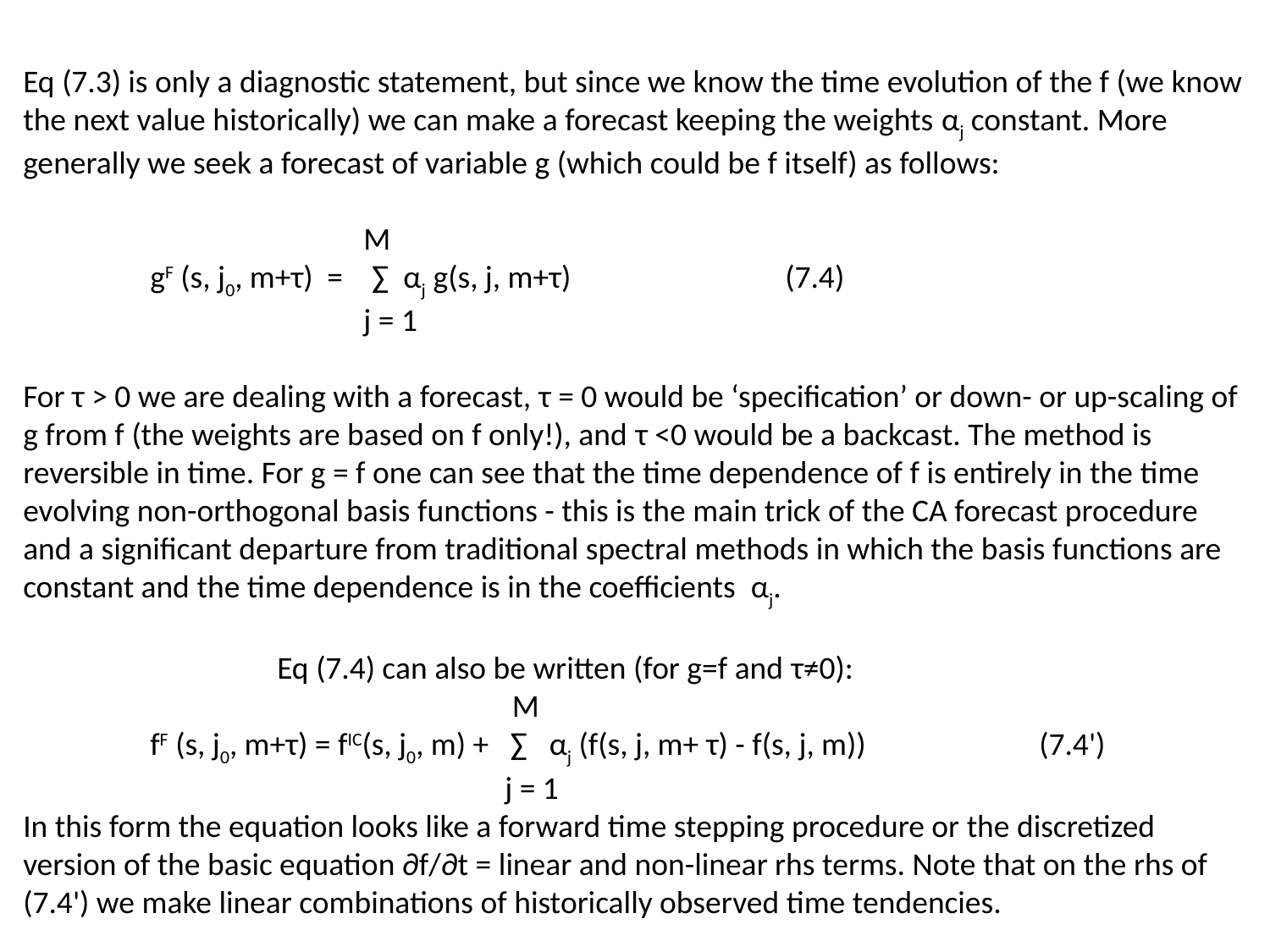

Eq (7.3) is only a diagnostic statement, but since we know the time evolution of the f (we know the next value historically) we can make a forecast keeping the weights αj constant. More generally we seek a forecast of variable g (which could be f itself) as follows:

		            M
	gF (s, j0, m+τ)  =    ∑  αj g(s, j, m+τ) 		(7.4)
		            j = 1

For τ > 0 we are dealing with a forecast, τ = 0 would be ‘specification’ or down- or up-scaling of g from f (the weights are based on f only!), and τ <0 would be a backcast. The method is reversible in time. For g = f one can see that the time dependence of f is entirely in the time evolving non-orthogonal basis functions - this is the main trick of the CA forecast procedure and a significant departure from traditional spectral methods in which the basis functions are constant and the time dependence is in the coefficients  αj.

		Eq (7.4) can also be written (for g=f and τ≠0):
		    	               M
	fF (s, j0, m+τ) = fIC(s, j0, m) +   ∑   αj (f(s, j, m+ τ) - f(s, j, m))		(7.4')
			              j = 1
In this form the equation looks like a forward time stepping procedure or the discretized version of the basic equation ∂f/∂t = linear and non-linear rhs terms. Note that on the rhs of (7.4') we make linear combinations of historically observed time tendencies.